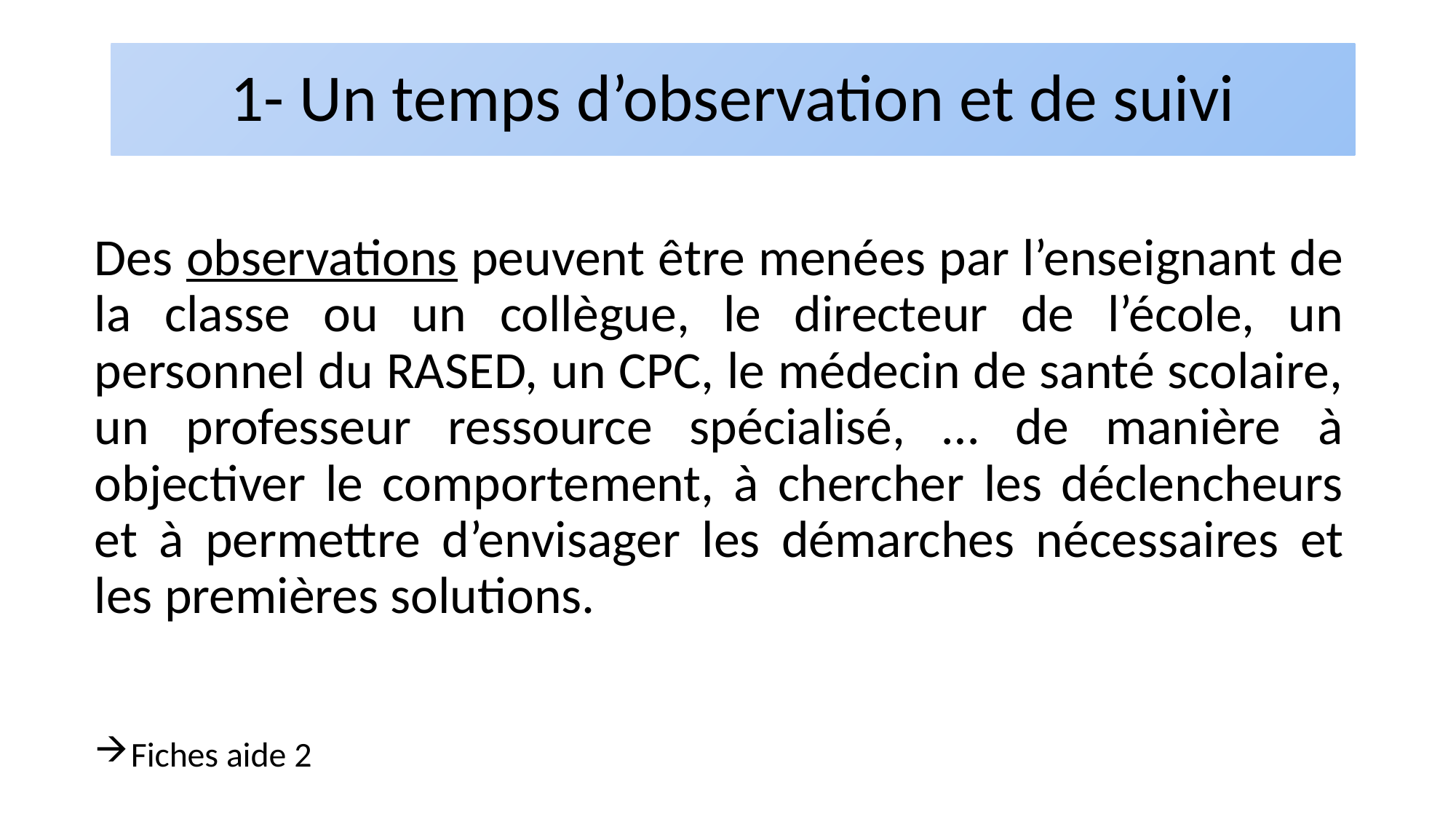

# 1- Un temps d’observation et de suivi

Des observations peuvent être menées par l’enseignant de la classe ou un collègue, le directeur de l’école, un personnel du RASED, un CPC, le médecin de santé scolaire, un professeur ressource spécialisé, … de manière à objectiver le comportement, à chercher les déclencheurs et à permettre d’envisager les démarches nécessaires et les premières solutions.

 Fiches aide 2